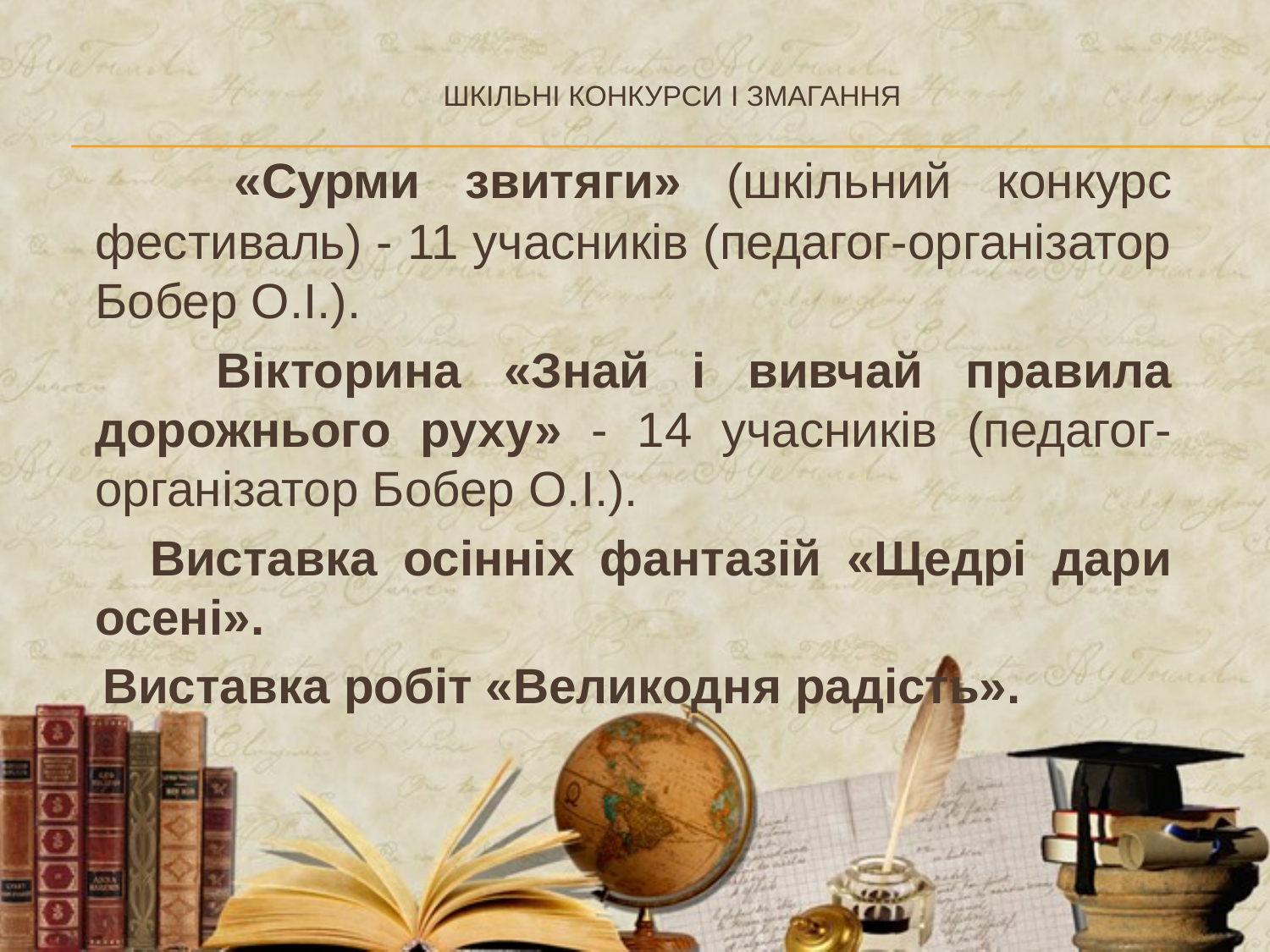

# ШКІЛЬНІ конкурси і змагання
    «Сурми звитяги» (шкільний конкурс фестиваль) - 11 учасників (педагог-організатор Бобер О.І.).
    Вікторина «Знай і вивчай правила дорожнього руху» - 14 учасників (педагог-організатор Бобер О.І.).
    Виставка осінніх фантазій «Щедрі дари осені».
    Виставка робіт «Великодня радість».